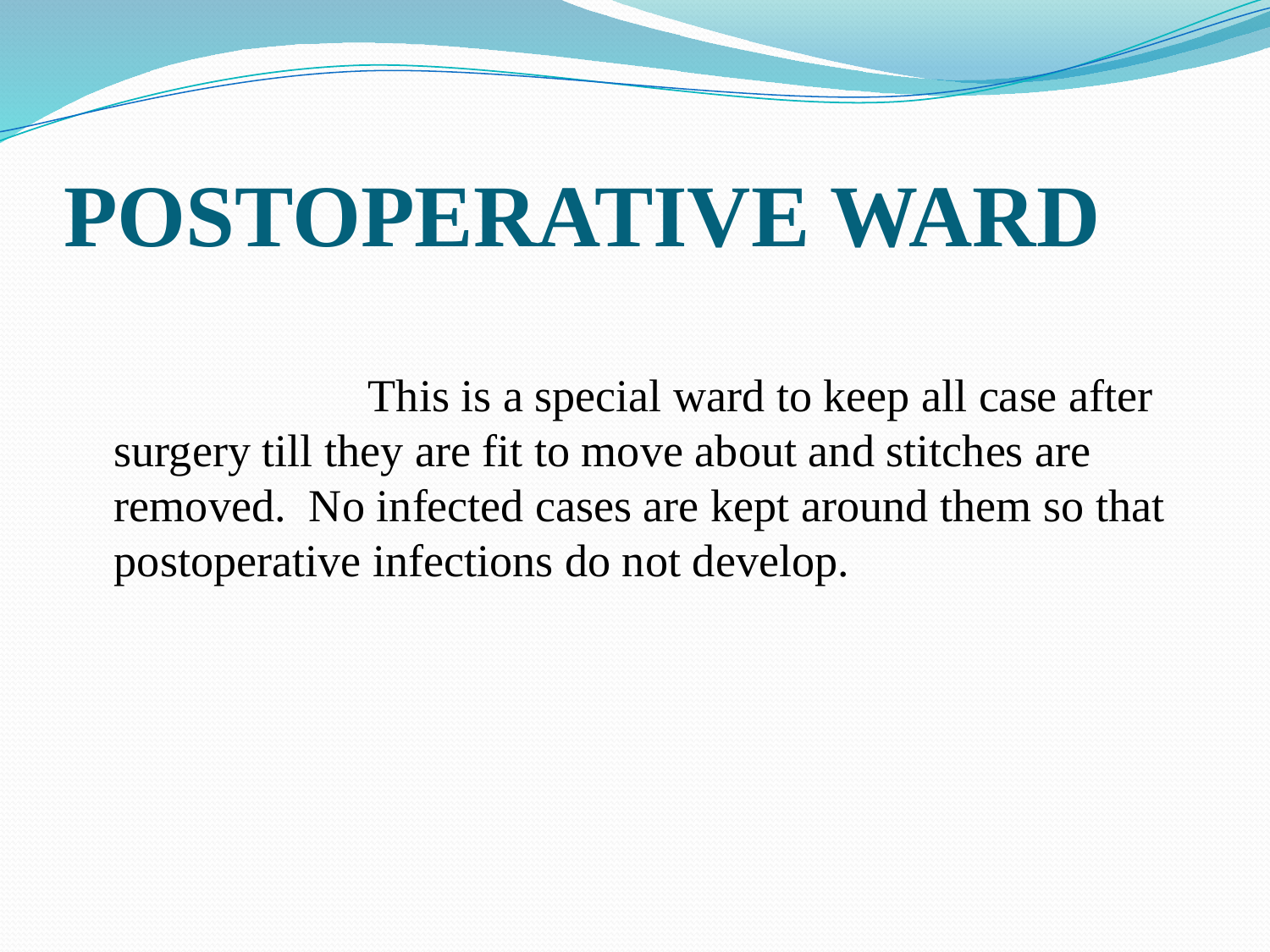

# POSTOPERATIVE WARD
    		This is a special ward to keep all case after surgery till they are fit to move about and stitches are removed.  No infected cases are kept around them so that postoperative infections do not develop.